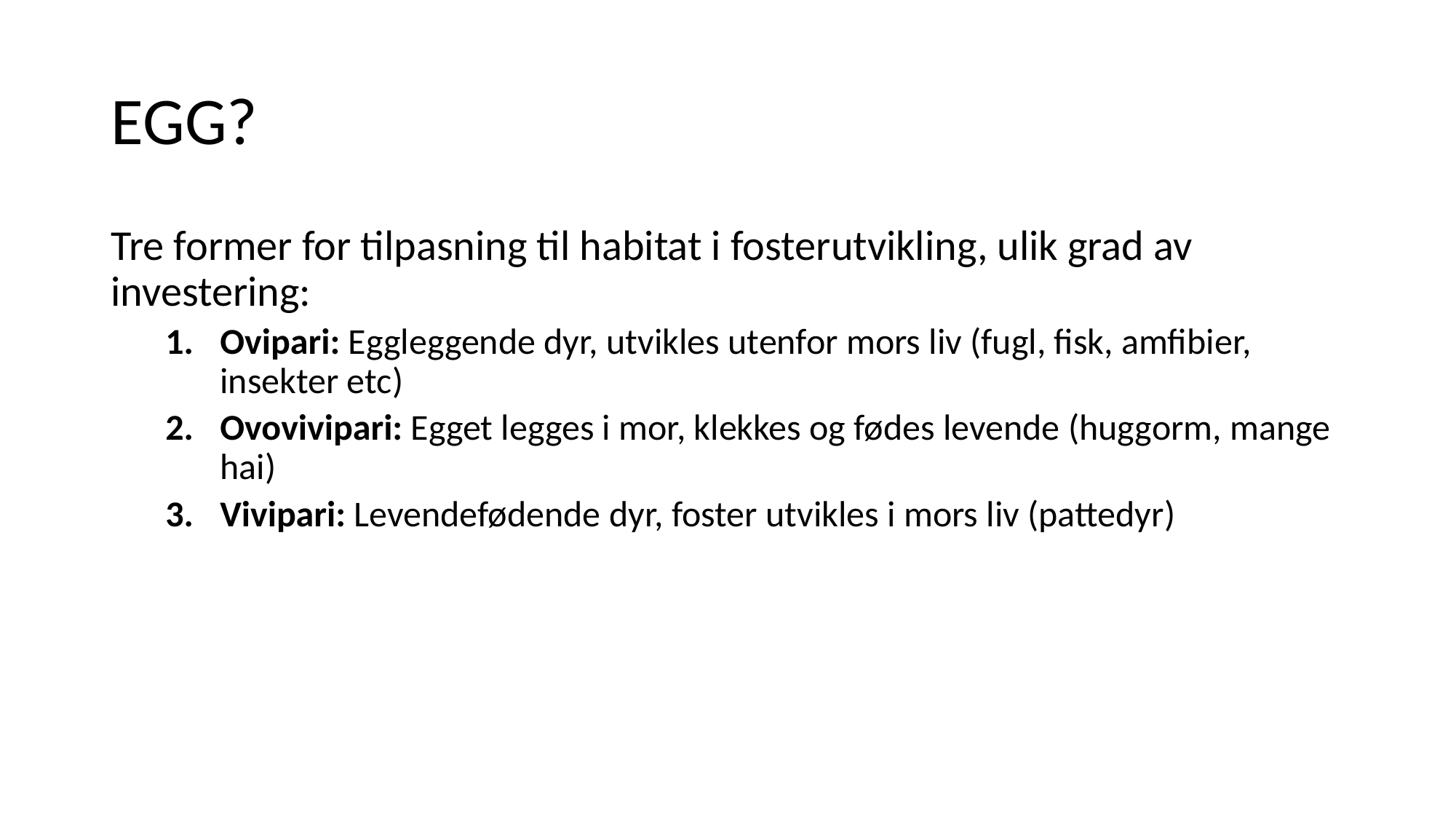

# EGG?
Tre former for tilpasning til habitat i fosterutvikling, ulik grad av investering:
Ovipari: Eggleggende dyr, utvikles utenfor mors liv (fugl, fisk, amfibier, insekter etc)
Ovovivipari: Egget legges i mor, klekkes og fødes levende (huggorm, mange hai)
Vivipari: Levendefødende dyr, foster utvikles i mors liv (pattedyr)